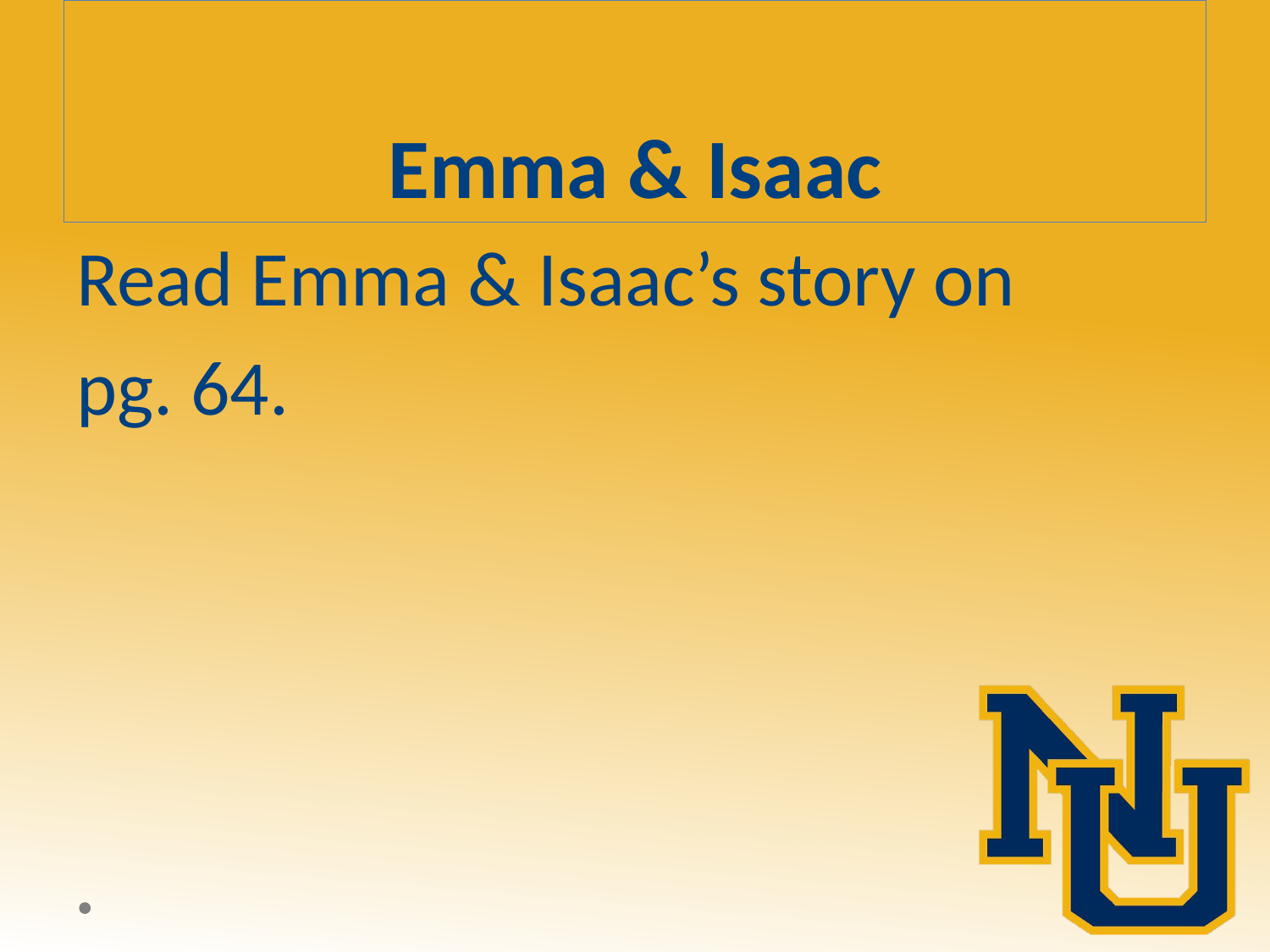

# Emma & Isaac
Read Emma & Isaac’s story on
pg. 64.